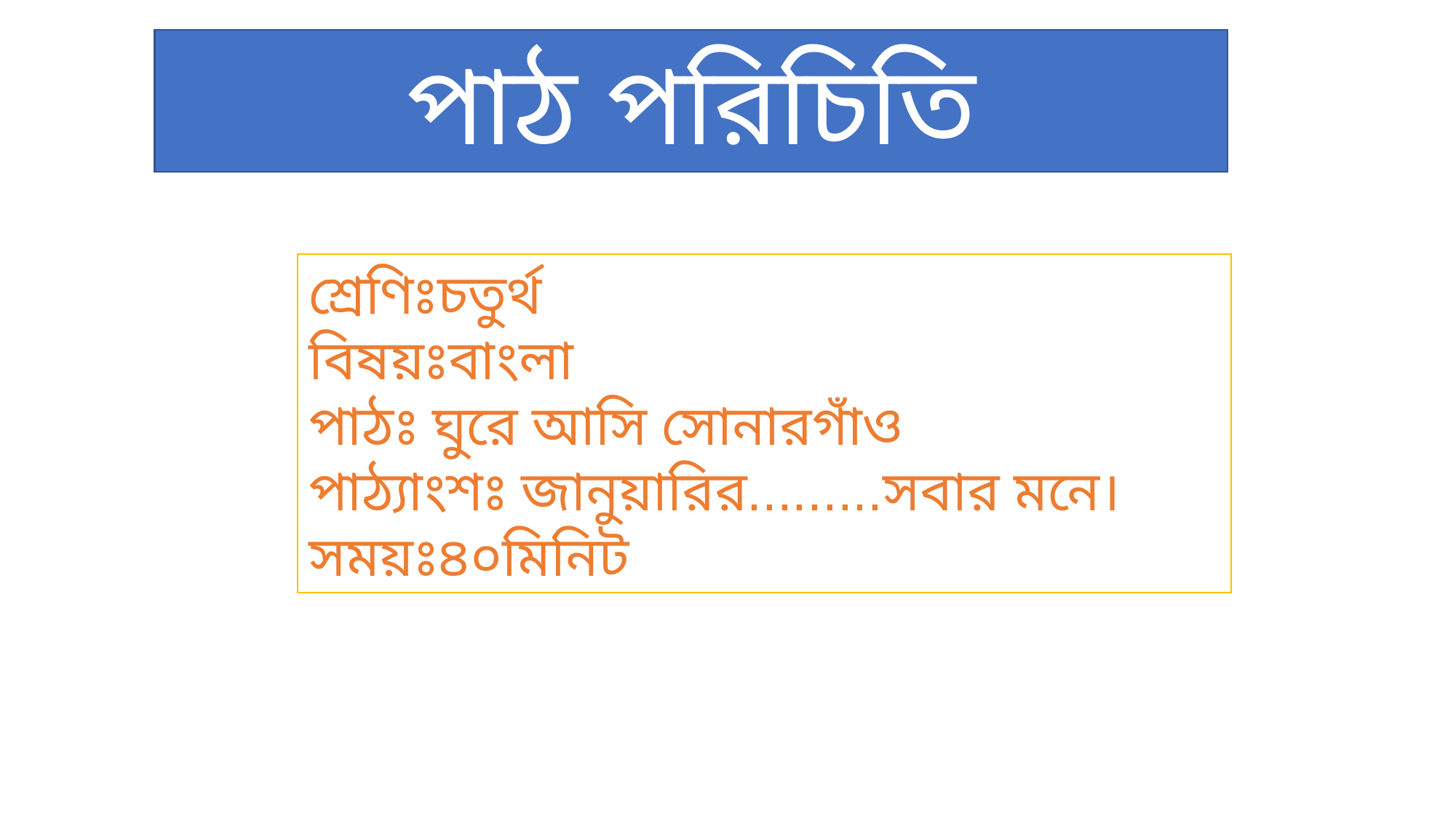

পাঠ পরিচিতি
শ্রেণিঃচতুর্থ
বিষয়ঃবাংলা
পাঠঃ ঘুরে আসি সোনারগাঁও
পাঠ্যাংশঃ জানুয়ারির.........সবার মনে।
সময়ঃ৪০মিনিট